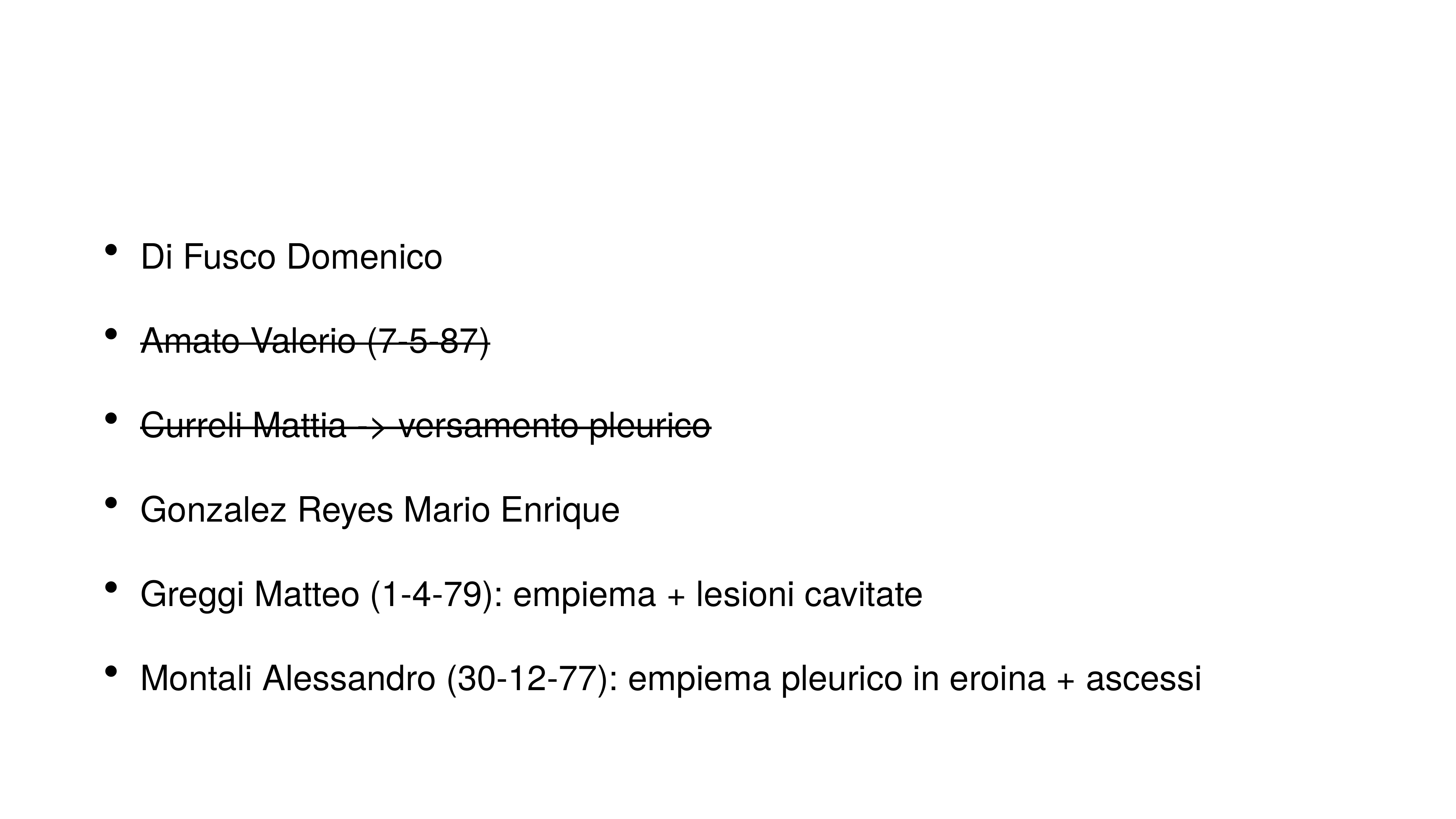

#
Di Fusco Domenico
Amato Valerio (7-5-87)
Curreli Mattia -> versamento pleurico
Gonzalez Reyes Mario Enrique
Greggi Matteo (1-4-79): empiema + lesioni cavitate
Montali Alessandro (30-12-77): empiema pleurico in eroina + ascessi